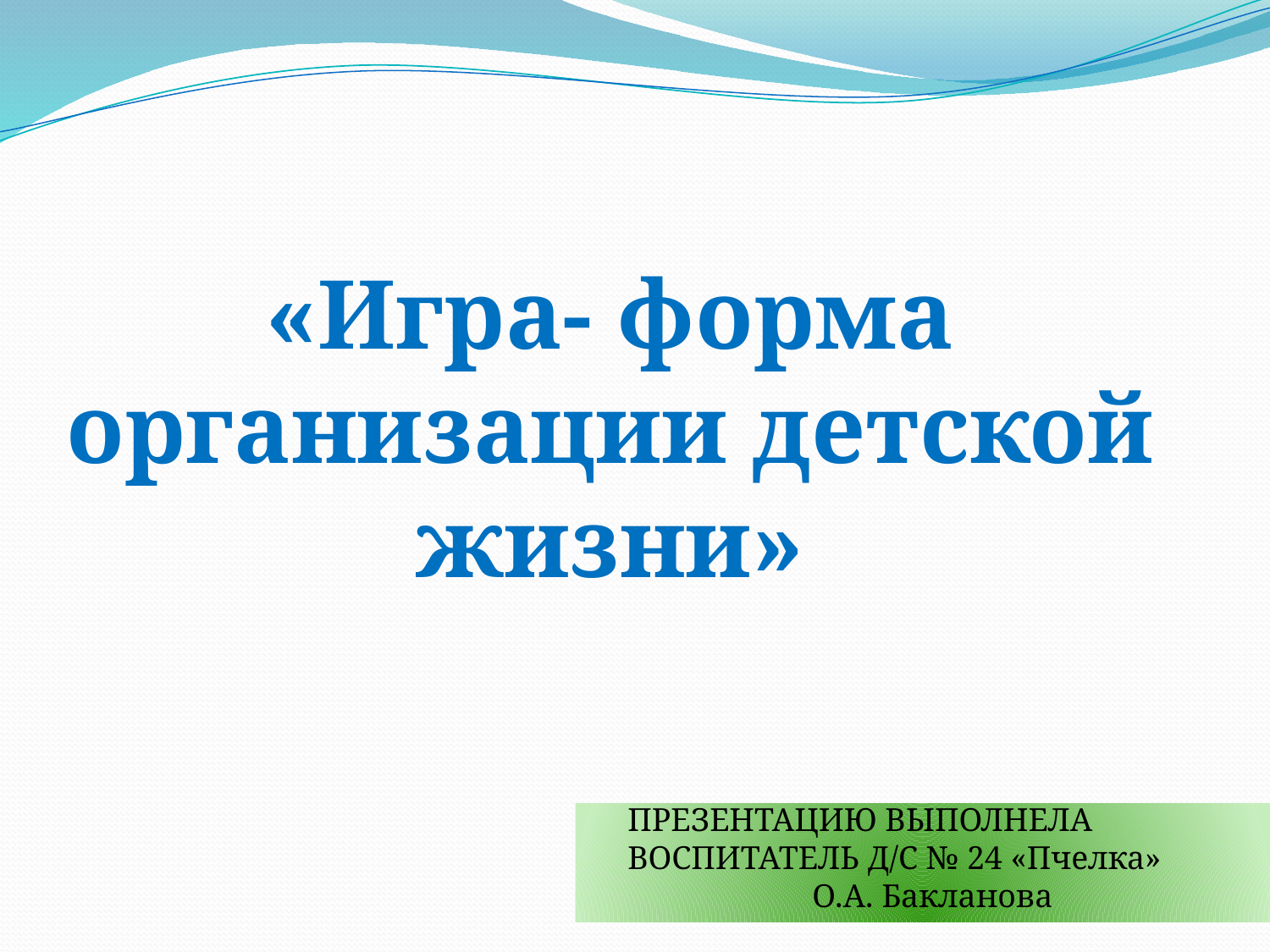

«Игра- форма организации детской жизни»
ПРЕЗЕНТАЦИЮ ВЫПОЛНЕЛА
ВОСПИТАТЕЛЬ Д/С № 24 «Пчелка»
О.А. Бакланова
#